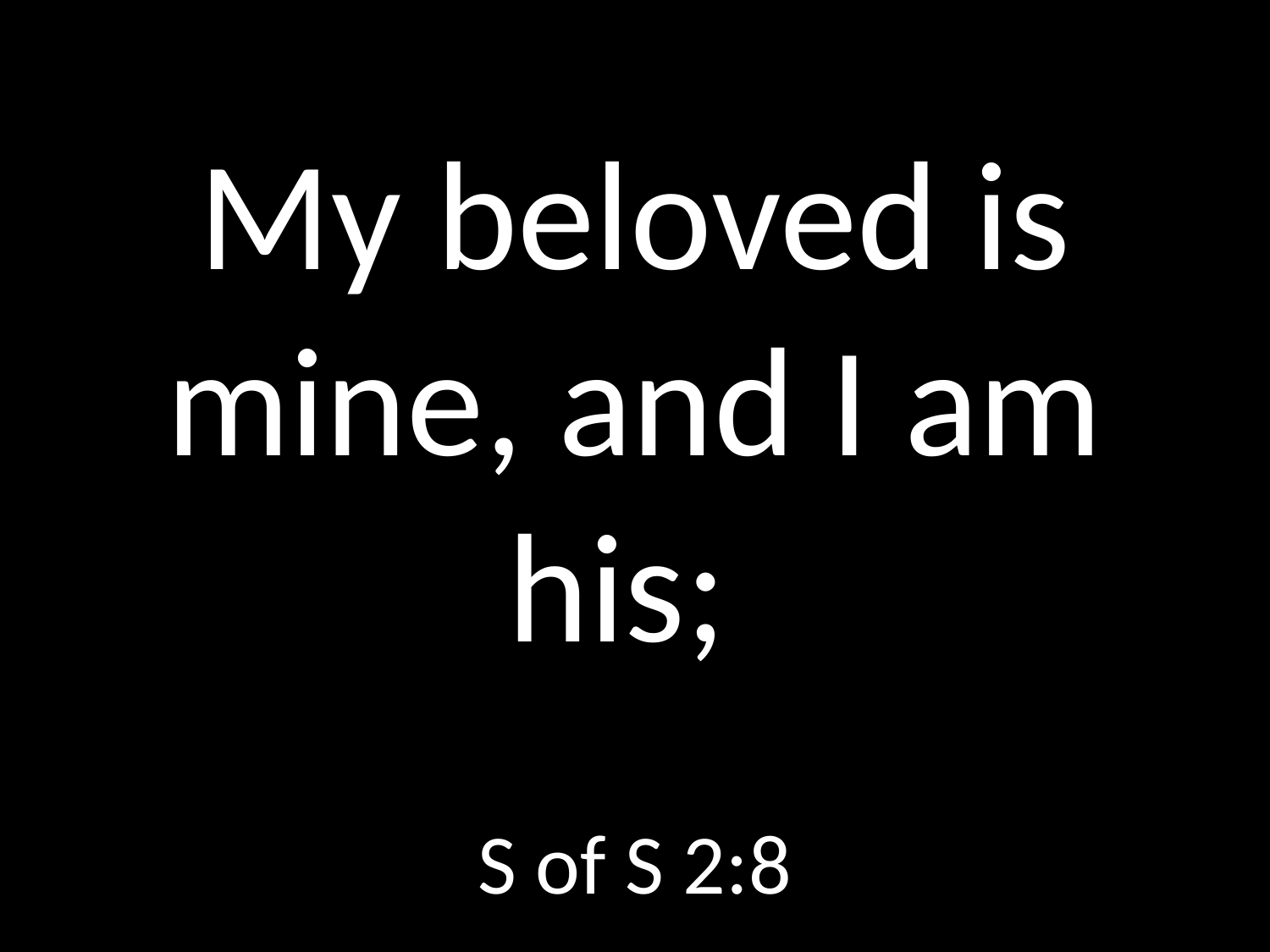

# My beloved is mine, and I am his;
GOD
GOD
S of S 2:8